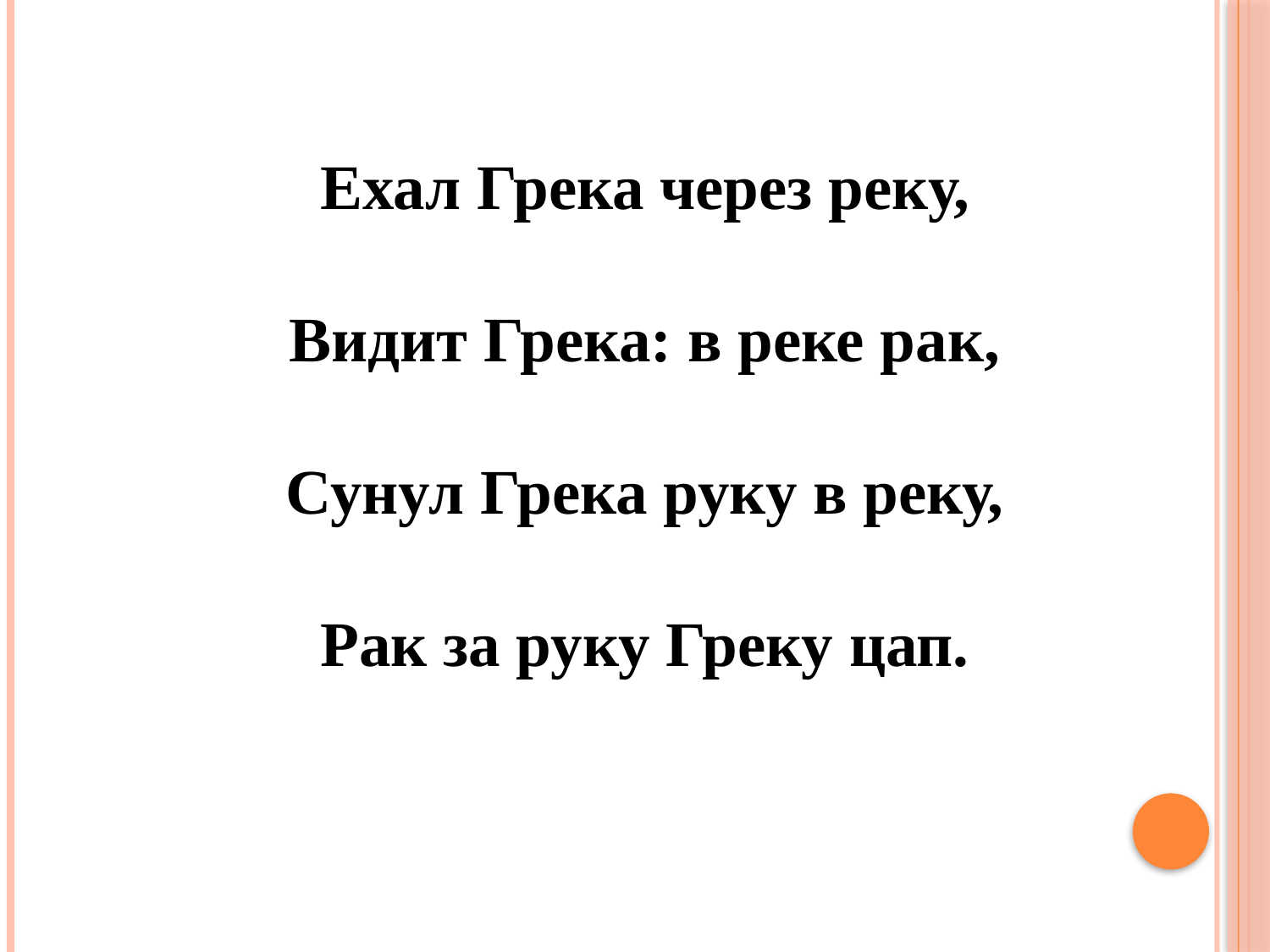

Ехал Грека через реку,

Видит Грека: в реке рак,

Сунул Грека руку в реку,

Рак за руку Греку цап.